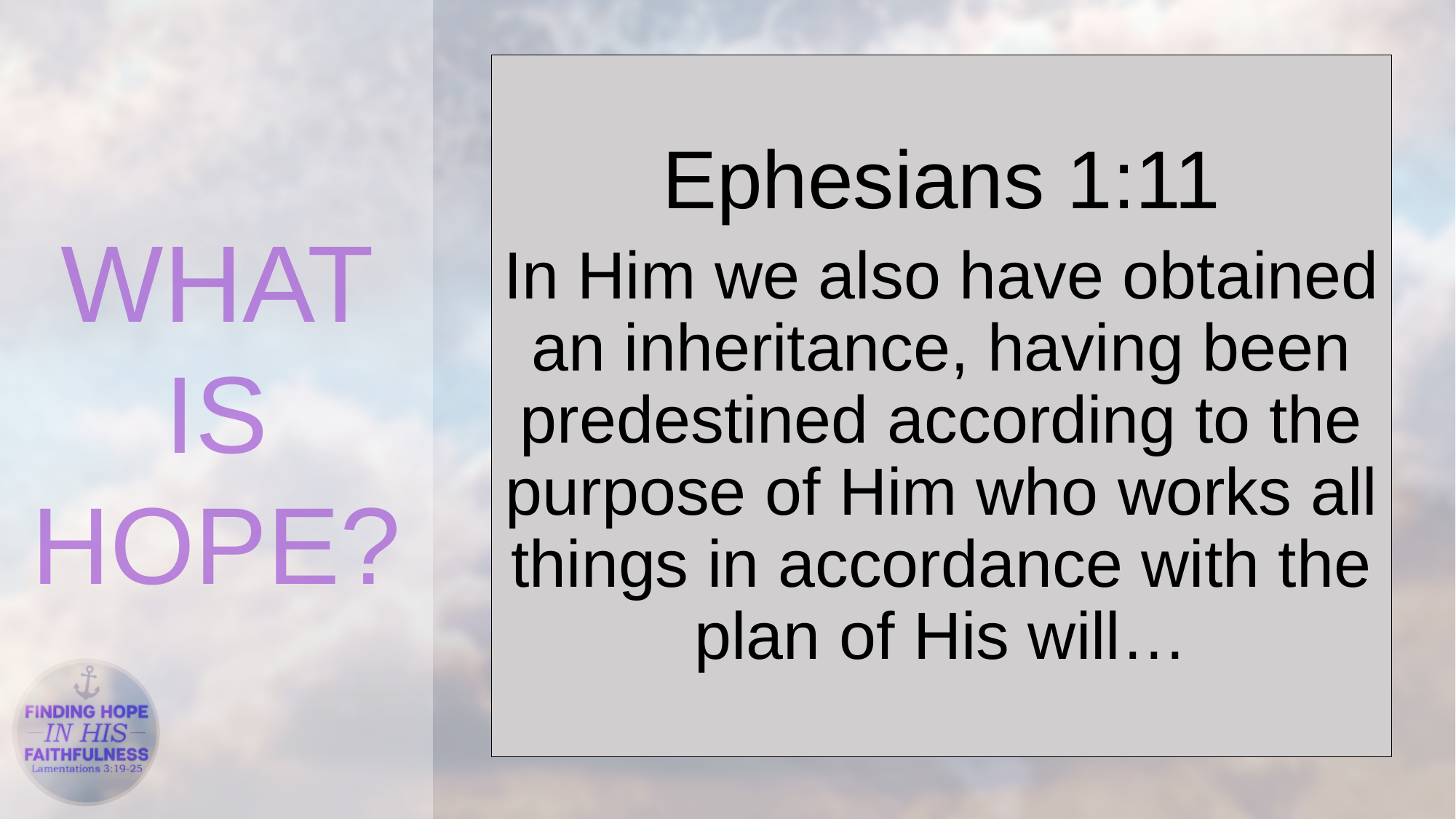

WHAT IS HOPE?
Ephesians 1:11
In Him we also have obtained an inheritance, having been predestined according to the purpose of Him who works all things in accordance with the plan of His will…